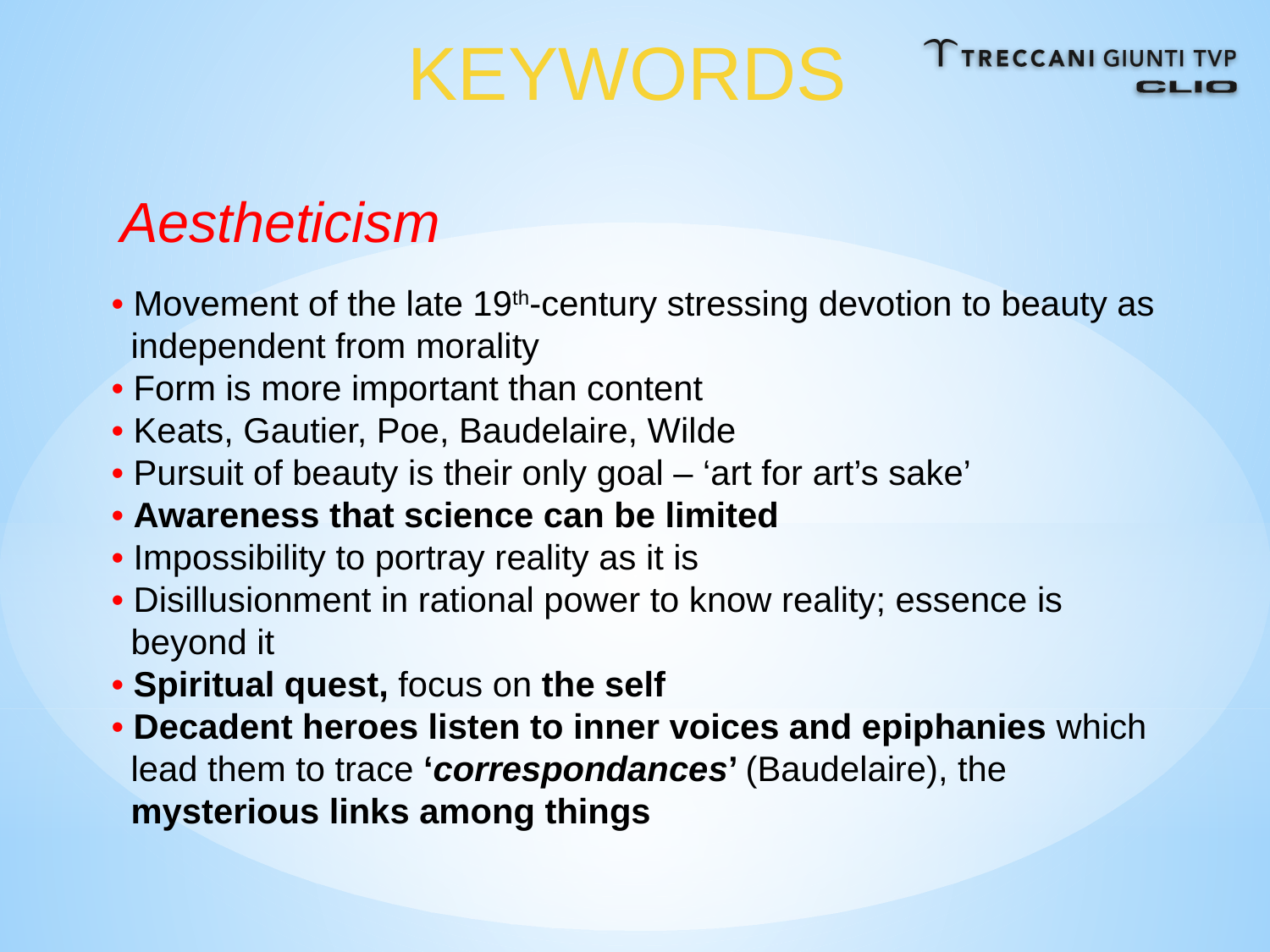

KEYWORDS
Aestheticism
• Movement of the late 19th-century stressing devotion to beauty as
  independent from morality
• Form is more important than content
• Keats, Gautier, Poe, Baudelaire, Wilde
• Pursuit of beauty is their only goal – ‘art for art’s sake’
• Awareness that science can be limited
• Impossibility to portray reality as it is
• Disillusionment in rational power to know reality; essence is
  beyond it
• Spiritual quest, focus on the self
• Decadent heroes listen to inner voices and epiphanies which
  lead them to trace ‘correspondances’ (Baudelaire), the
  mysterious links among things